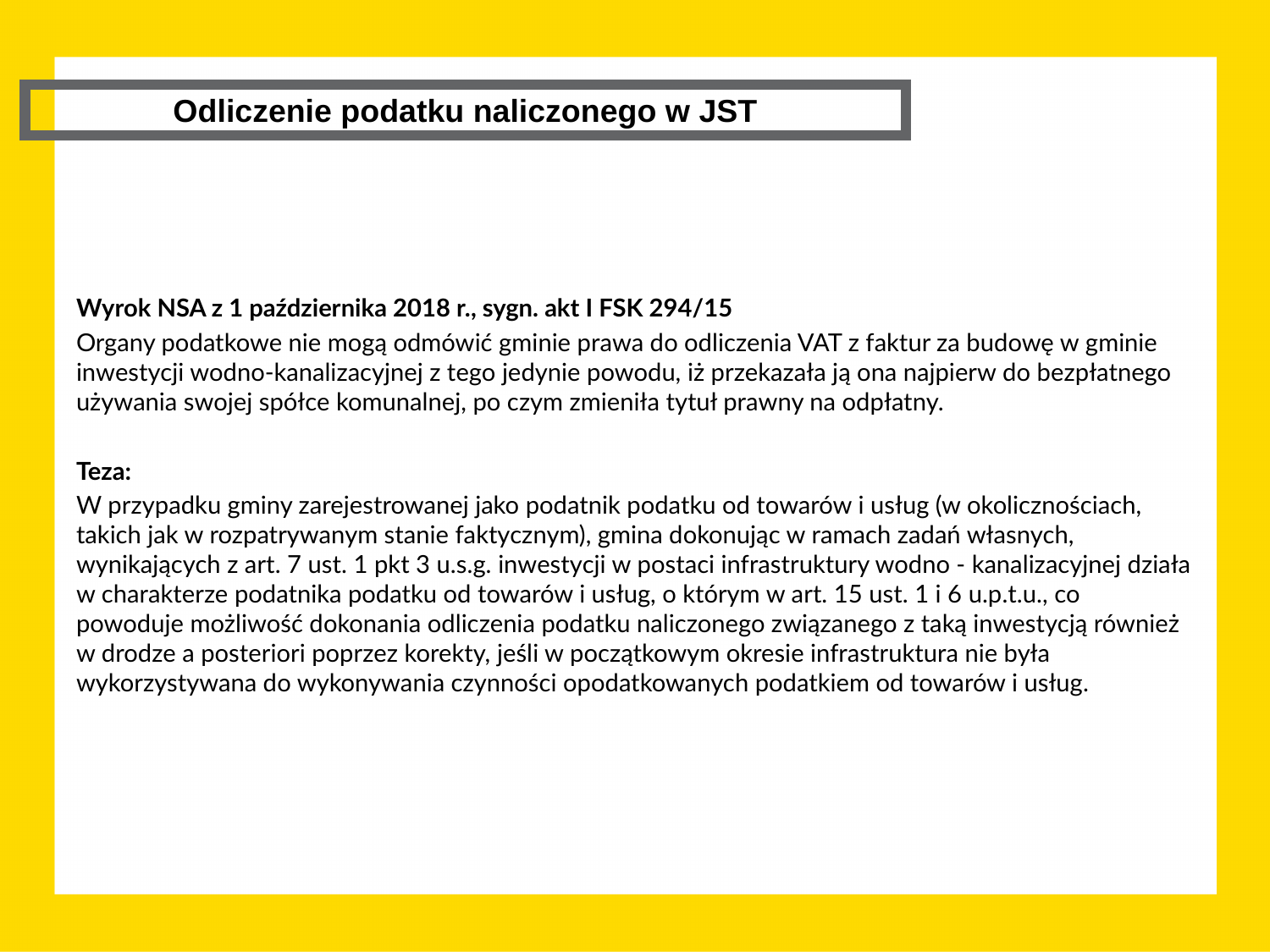

Odliczenie podatku naliczonego w JST
Wyrok NSA z 1 października 2018 r., sygn. akt I FSK 294/15
Organy podatkowe nie mogą odmówić gminie prawa do odliczenia VAT z faktur za budowę w gminie inwestycji wodno-kanalizacyjnej z tego jedynie powodu, iż przekazała ją ona najpierw do bezpłatnego używania swojej spółce komunalnej, po czym zmieniła tytuł prawny na odpłatny.

Teza:
W przypadku gminy zarejestrowanej jako podatnik podatku od towarów i usług (w okolicznościach, takich jak w rozpatrywanym stanie faktycznym), gmina dokonując w ramach zadań własnych, wynikających z art. 7 ust. 1 pkt 3 u.s.g. inwestycji w postaci infrastruktury wodno - kanalizacyjnej działa w charakterze podatnika podatku od towarów i usług, o którym w art. 15 ust. 1 i 6 u.p.t.u., co powoduje możliwość dokonania odliczenia podatku naliczonego związanego z taką inwestycją również w drodze a posteriori poprzez korekty, jeśli w początkowym okresie infrastruktura nie była wykorzystywana do wykonywania czynności opodatkowanych podatkiem od towarów i usług.